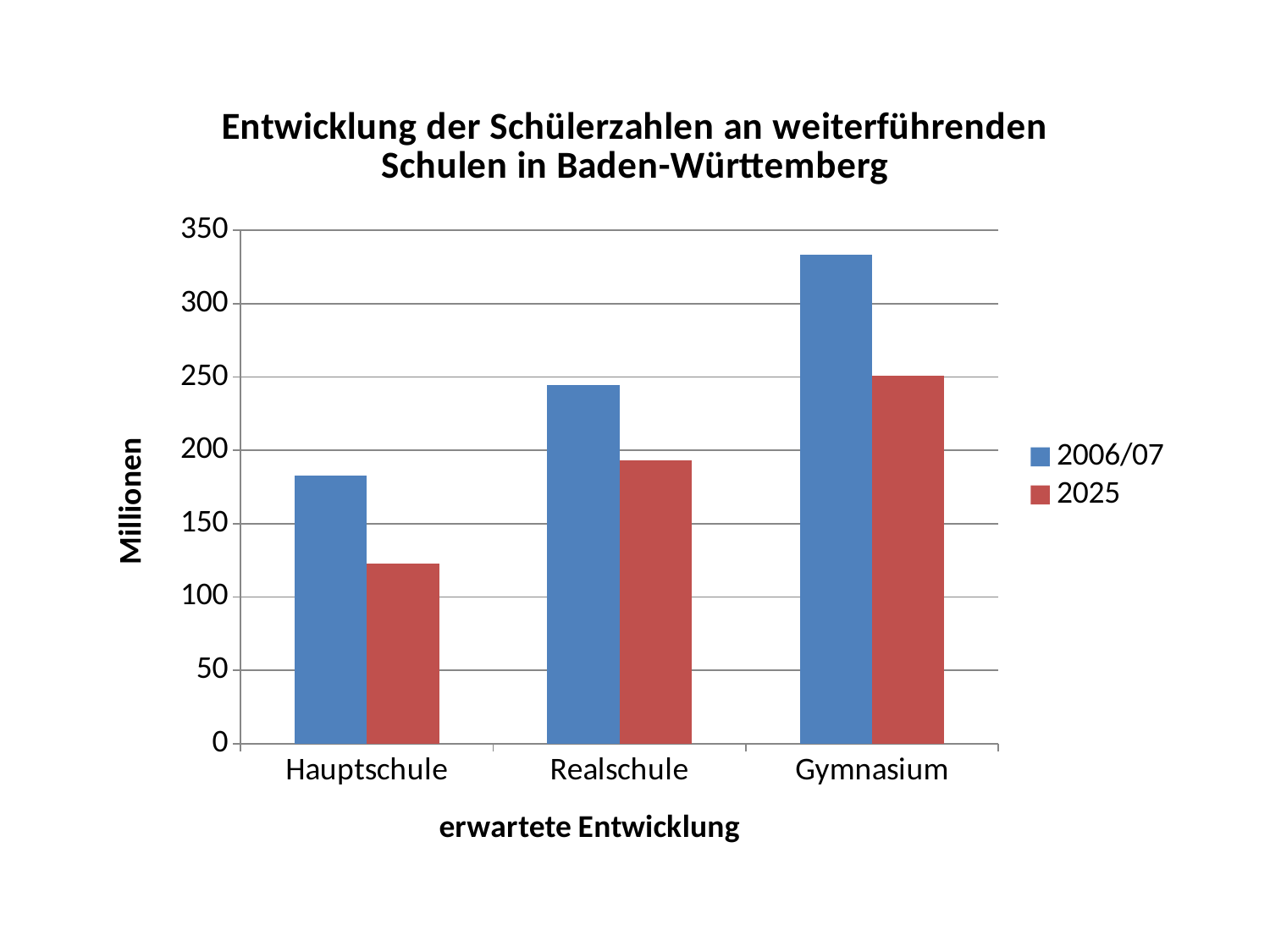

### Chart: Entwicklung der Schülerzahlen an weiterführenden Schulen in Baden-Württemberg

| Category | 2006/07 | 2025 |
|---|---|---|
| Hauptschule | 183.0 | 123.0 |
| Realschule | 244.8 | 193.0 |
| Gymnasium | 333.3 | 251.0 |